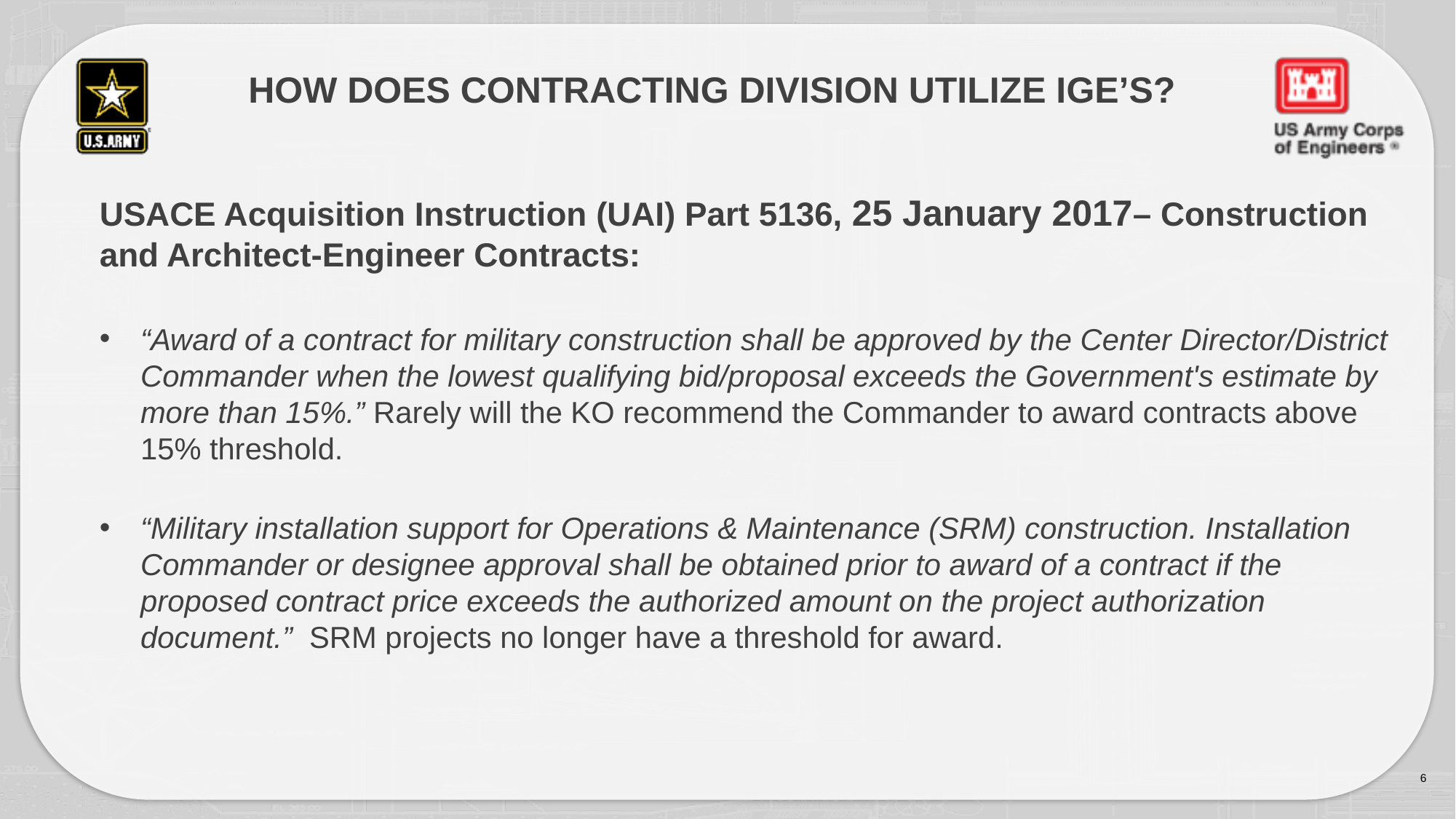

# how does contracting division utilize ige’s?
USACE Acquisition Instruction (UAI) Part 5136, 25 January 2017– Construction and Architect-Engineer Contracts:

“Award of a contract for military construction shall be approved by the Center Director/District Commander when the lowest qualifying bid/proposal exceeds the Government's estimate by more than 15%.” Rarely will the KO recommend the Commander to award contracts above 15% threshold.

“Military installation support for Operations & Maintenance (SRM) construction. Installation Commander or designee approval shall be obtained prior to award of a contract if the proposed contract price exceeds the authorized amount on the project authorization document.”  SRM projects no longer have a threshold for award.

6